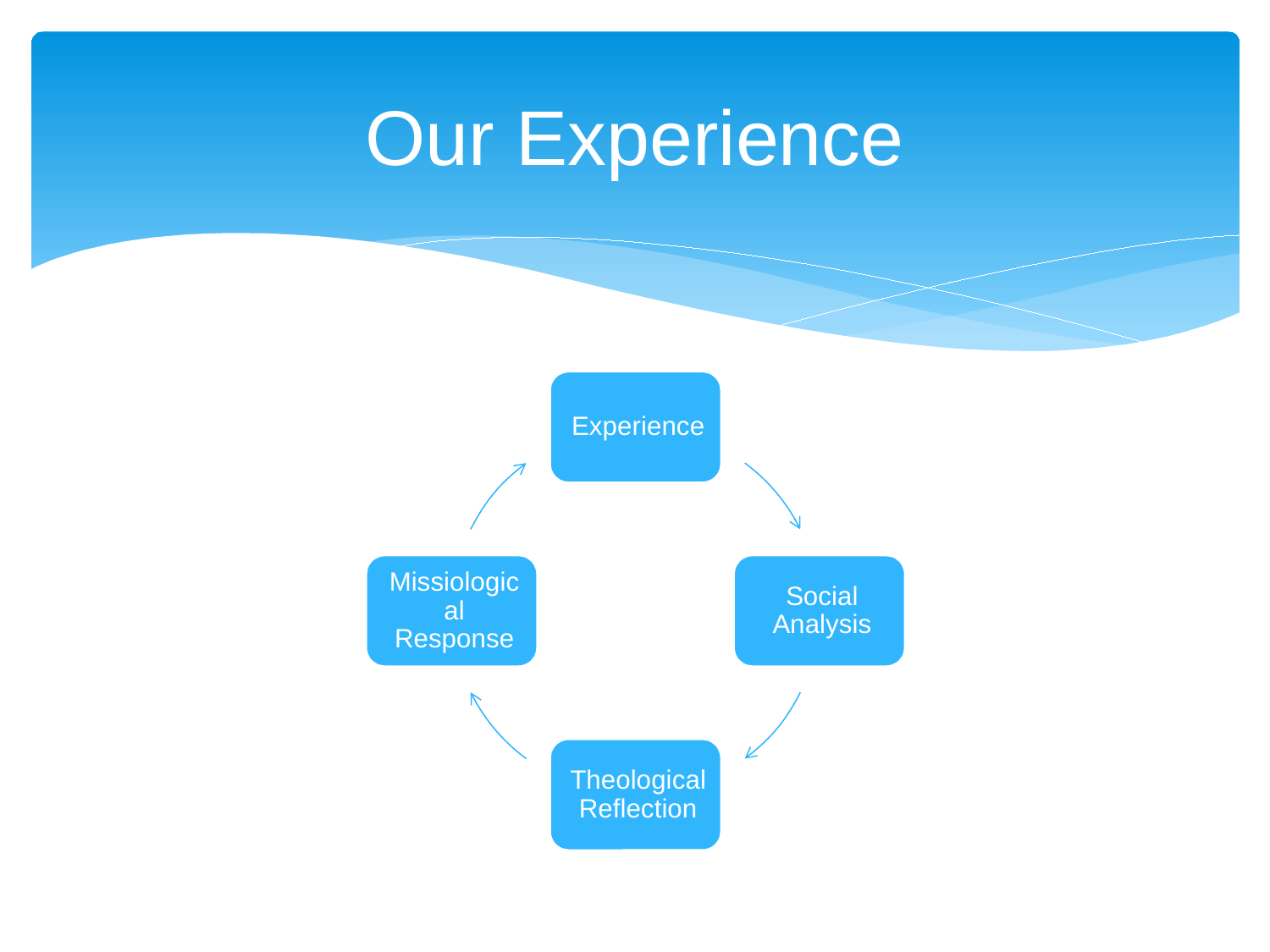

# Our Experience
Experience
Social Analysis
Theological Reflection
Missiological Response